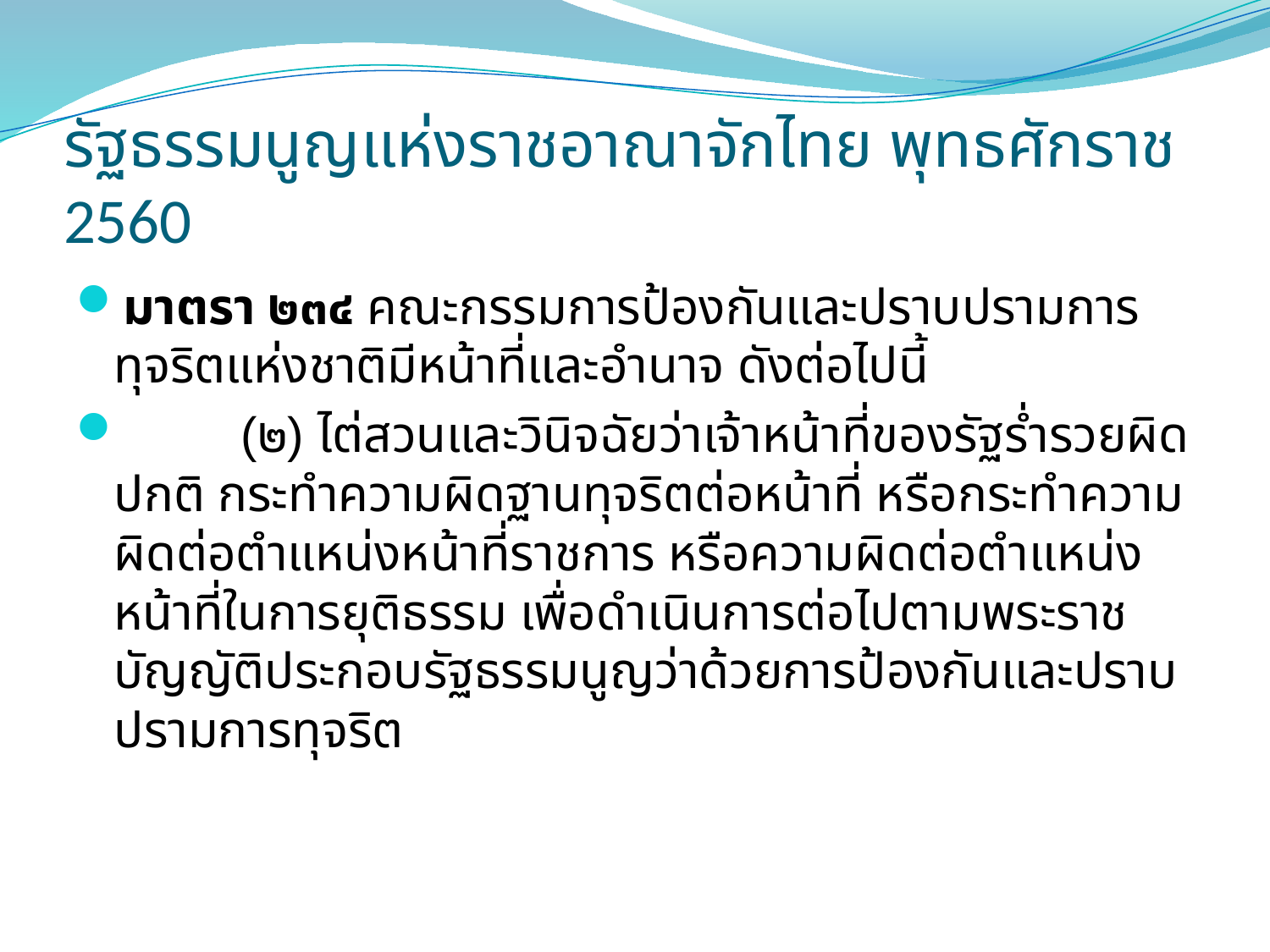

# รัฐธรรมนูญแห่งราชอาณาจักไทย พุทธศักราช 2560
มาตรา ๒๓๔ คณะกรรมการป้องกันและปราบปรามการทุจริตแห่งชาติมีหน้าที่และอํานาจ ดังต่อไปนี้
	(๒) ไต่สวนและวินิจฉัยว่าเจ้าหน้าที่ของรัฐร่ำรวยผิดปกติ กระทําความผิดฐานทุจริตต่อหน้าที่ หรือกระทําความผิดต่อตําแหน่งหน้าที่ราชการ หรือความผิดต่อตําแหน่งหน้าที่ในการยุติธรรม เพื่อดําเนินการต่อไปตามพระราชบัญญัติประกอบรัฐธรรมนูญว่าด้วยการป้องกันและปราบปรามการทุจริต